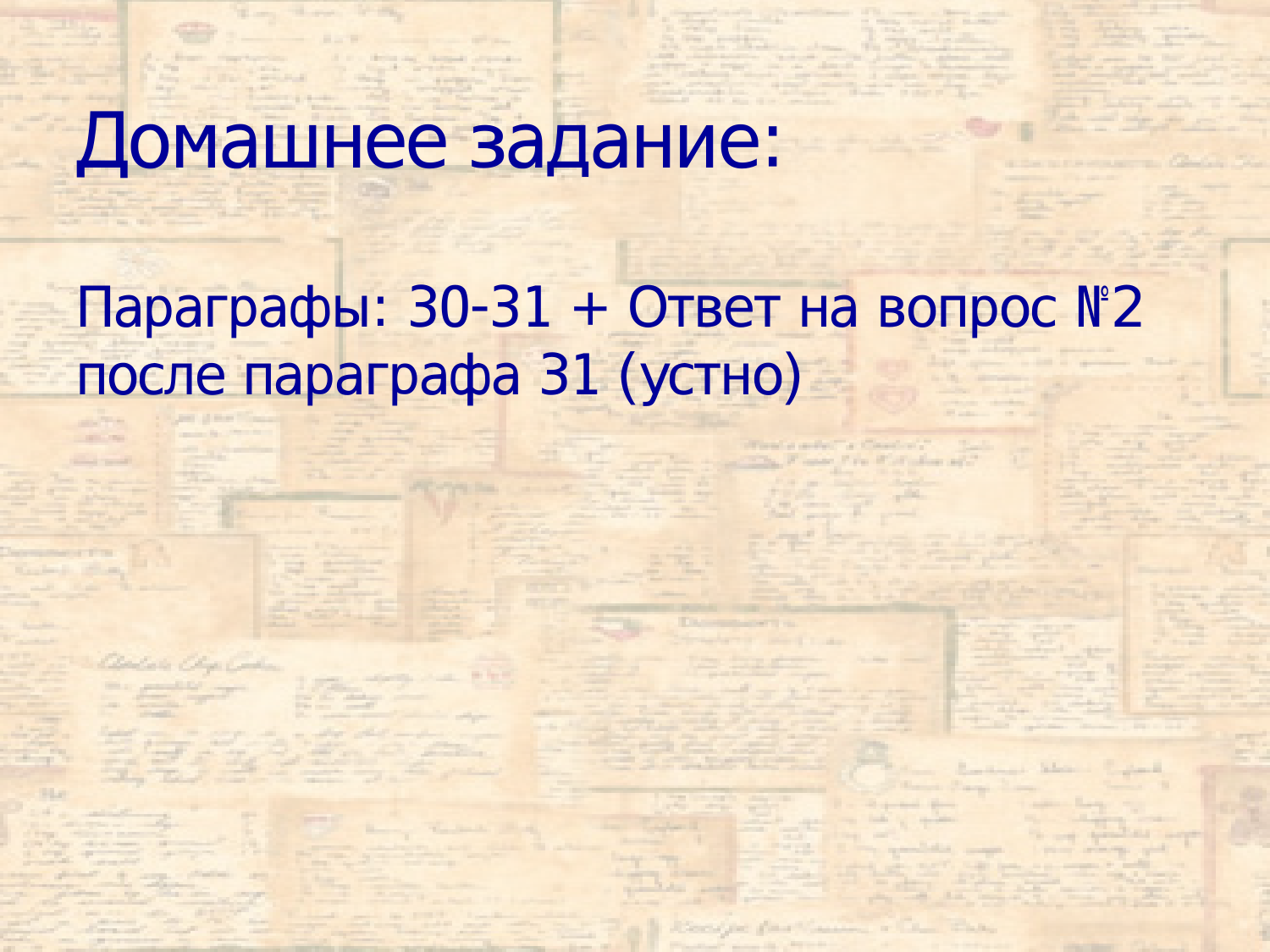

# Домашнее задание:
Параграфы: 30-31 + Ответ на вопрос №2 после параграфа 31 (устно)